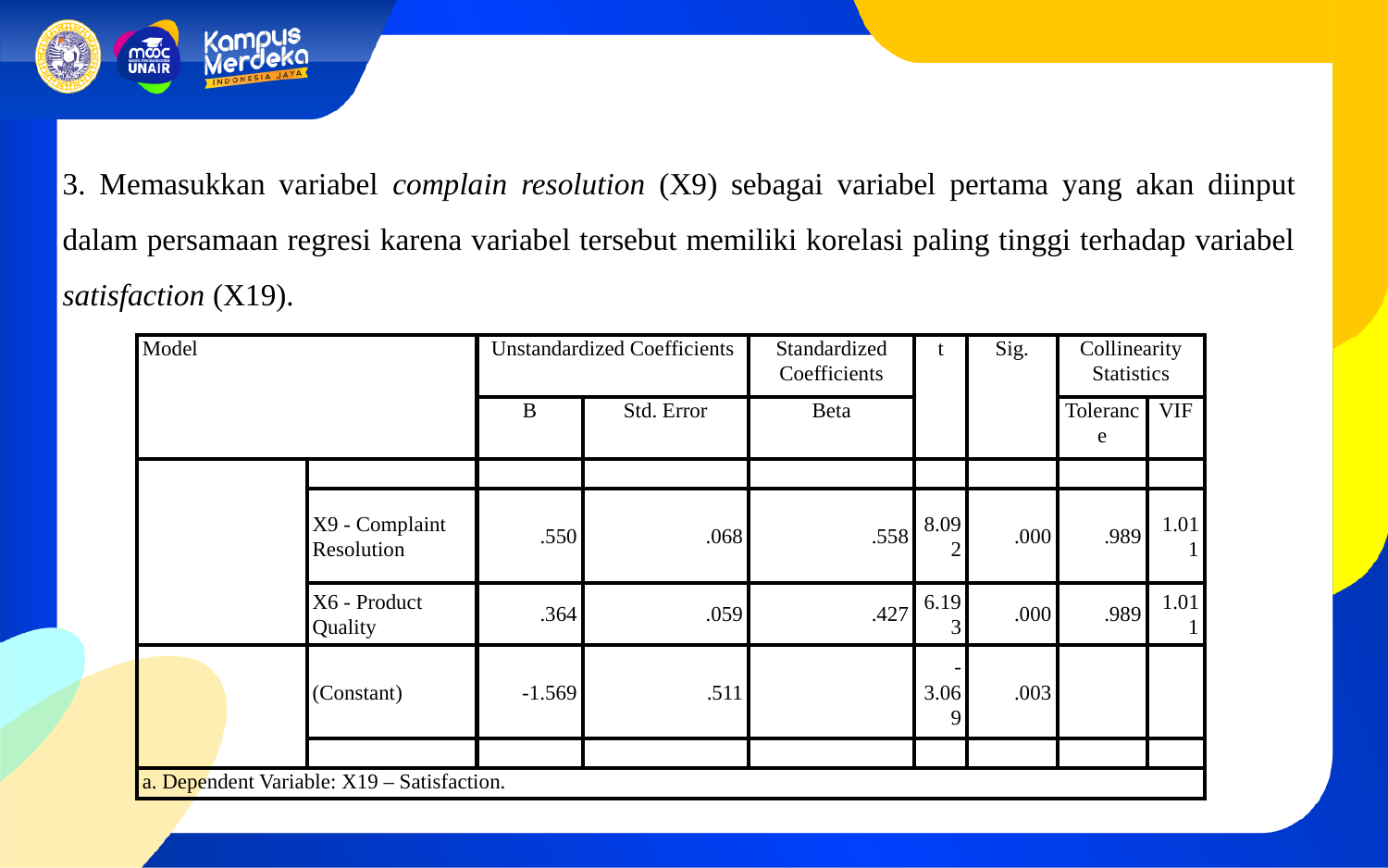

3. Memasukkan variabel complain resolution (X9) sebagai variabel pertama yang akan diinput dalam persamaan regresi karena variabel tersebut memiliki korelasi paling tinggi terhadap variabel satisfaction (X19).
| Model |  | Unstandardized Coefficients |  | Standardized Coefficients | t | Sig. | Collinearity Statistics |  |
| --- | --- | --- | --- | --- | --- | --- | --- | --- |
|  |  | B | Std. Error | Beta |  |  | Tolerance | VIF |
|  |  |  |  |  |  |  |  |  |
|  | X9 - Complaint Resolution | .550 | .068 | .558 | 8.092 | .000 | .989 | 1.011 |
|  | X6 - Product Quality | .364 | .059 | .427 | 6.193 | .000 | .989 | 1.011 |
|  | (Constant) | -1.569 | .511 |  | -3.069 | .003 |  |  |
|  |  |  |  |  |  |  |  |  |
| a. Dependent Variable: X19 – Satisfaction. |  |  |  |  |  |  |  |  |